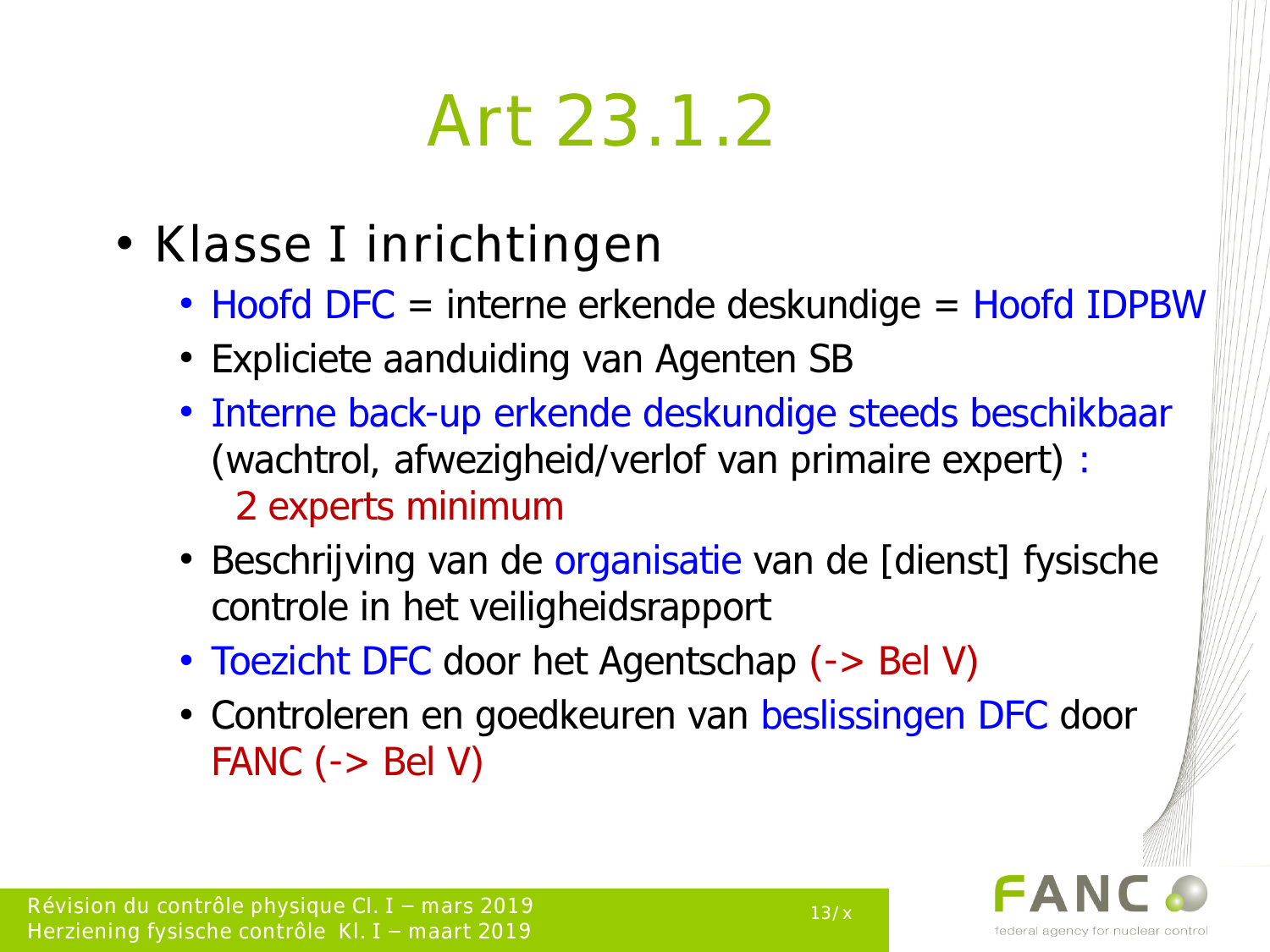

# Art 23.1.2
Klasse I inrichtingen
Hoofd DFC = interne erkende deskundige = Hoofd IDPBW
Expliciete aanduiding van Agenten SB
Interne back-up erkende deskundige steeds beschikbaar (wachtrol, afwezigheid/verlof van primaire expert) :
  2 experts minimum
Beschrijving van de organisatie van de [dienst] fysische controle in het veiligheidsrapport
Toezicht DFC door het Agentschap (-> Bel V)
Controleren en goedkeuren van beslissingen DFC door
FANC (-> Bel V)
Révision du contrôle physique Cl. I – mars 2019
Herziening fysische contrôle  Kl. I – maart 2019
13